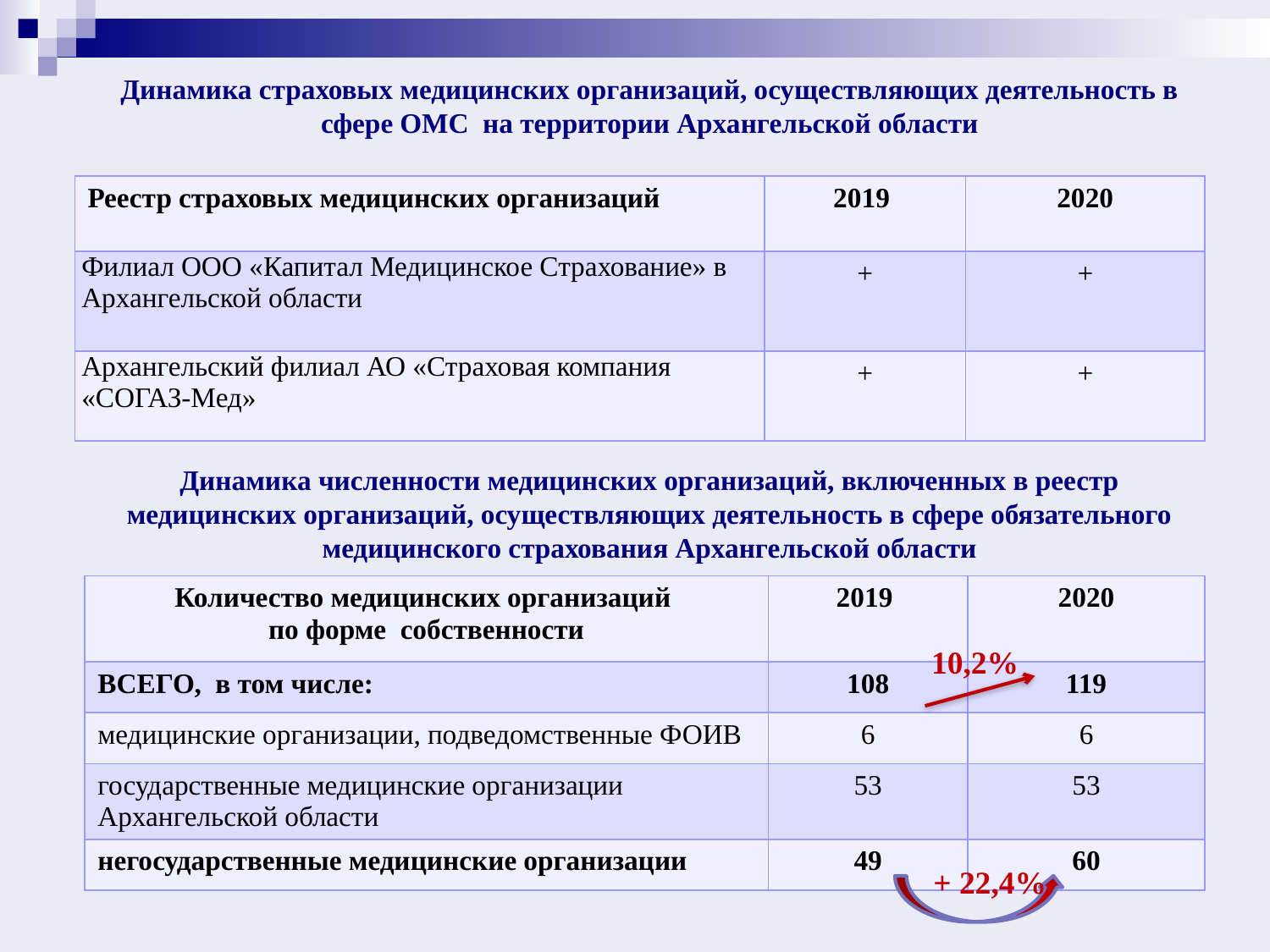

Динамика страховых медицинских организаций, осуществляющих деятельность в сфере ОМС  на территории Архангельской области

| Реестр страховых медицинских организаций | 2019 | 2020 |
| --- | --- | --- |
| Филиал ООО «Капитал Медицинское Страхование» в Архангельской области | + | + |
| Архангельский филиал АО «Страховая компания «СОГАЗ-Мед» | + | + |
Динамика численности медицинских организаций, включенных в реестр медицинских организаций, осуществляющих деятельность в сфере обязательного медицинского страхования Архангельской области

| Количество медицинских организаций по форме собственности | 2019 | 2020 |
| --- | --- | --- |
| ВСЕГО, в том числе: | 108 | 119 |
| медицинские организации, подведомственные ФОИВ | 6 | 6 |
| государственные медицинские организации Архангельской области | 53 | 53 |
| негосударственные медицинские организации | 49 | 60 |
10,2%
+ 22,4%